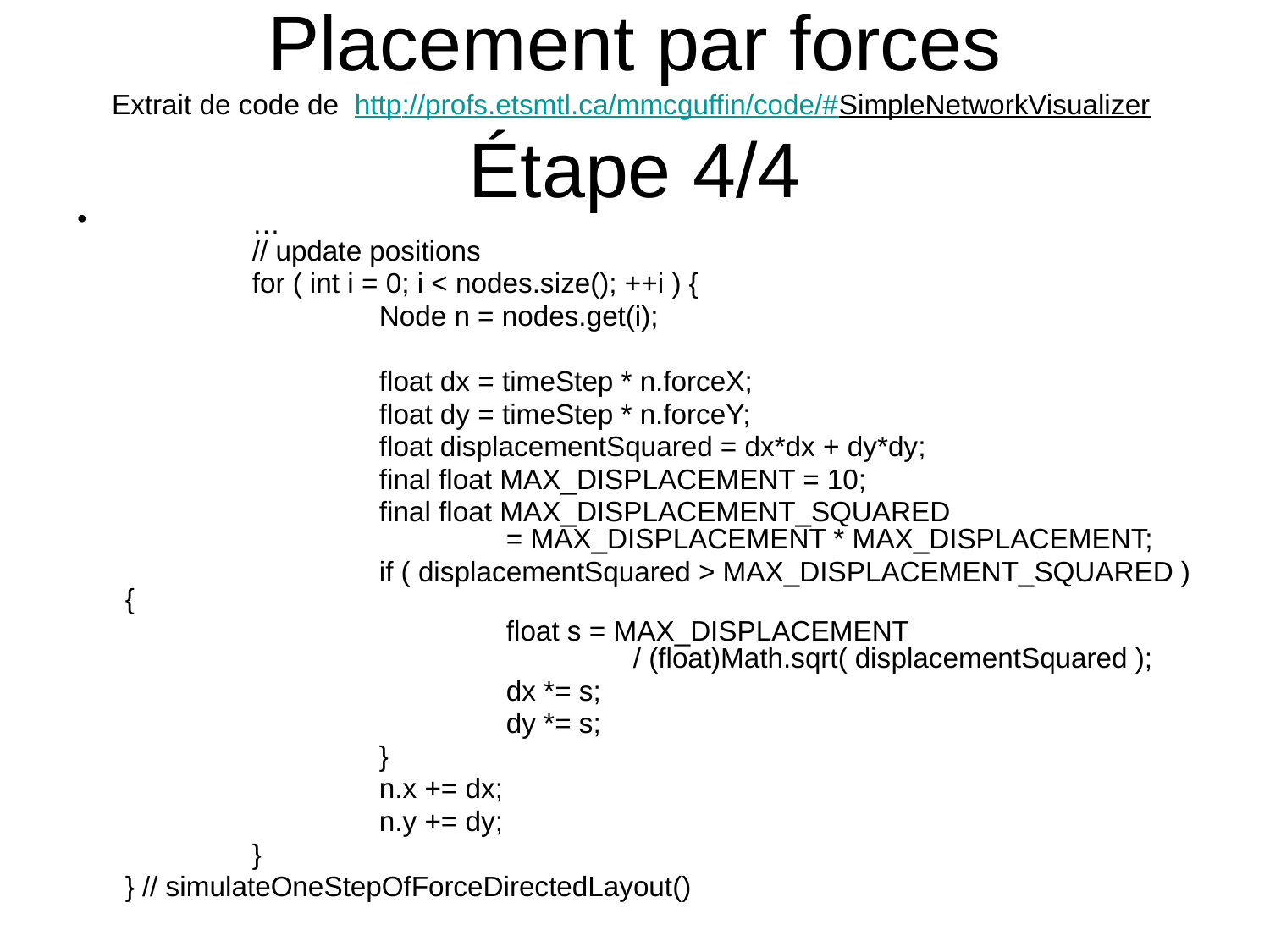

# Placement par forces Extrait de code de  http://profs.etsmtl.ca/mmcguffin/code/#SimpleNetworkVisualizer Étape 4/4
 	…
	// update positions
		for ( int i = 0; i < nodes.size(); ++i ) {
			Node n = nodes.get(i);

			float dx = timeStep * n.forceX;
			float dy = timeStep * n.forceY;
			float displacementSquared = dx*dx + dy*dy;
			final float MAX_DISPLACEMENT = 10;
			final float MAX_DISPLACEMENT_SQUARED
			= MAX_DISPLACEMENT * MAX_DISPLACEMENT;
			if ( displacementSquared > MAX_DISPLACEMENT_SQUARED ) {
				float s = MAX_DISPLACEMENT
				/ (float)Math.sqrt( displacementSquared );
				dx *= s;
				dy *= s;
			}
			n.x += dx;
			n.y += dy;
		}
	} // simulateOneStepOfForceDirectedLayout()